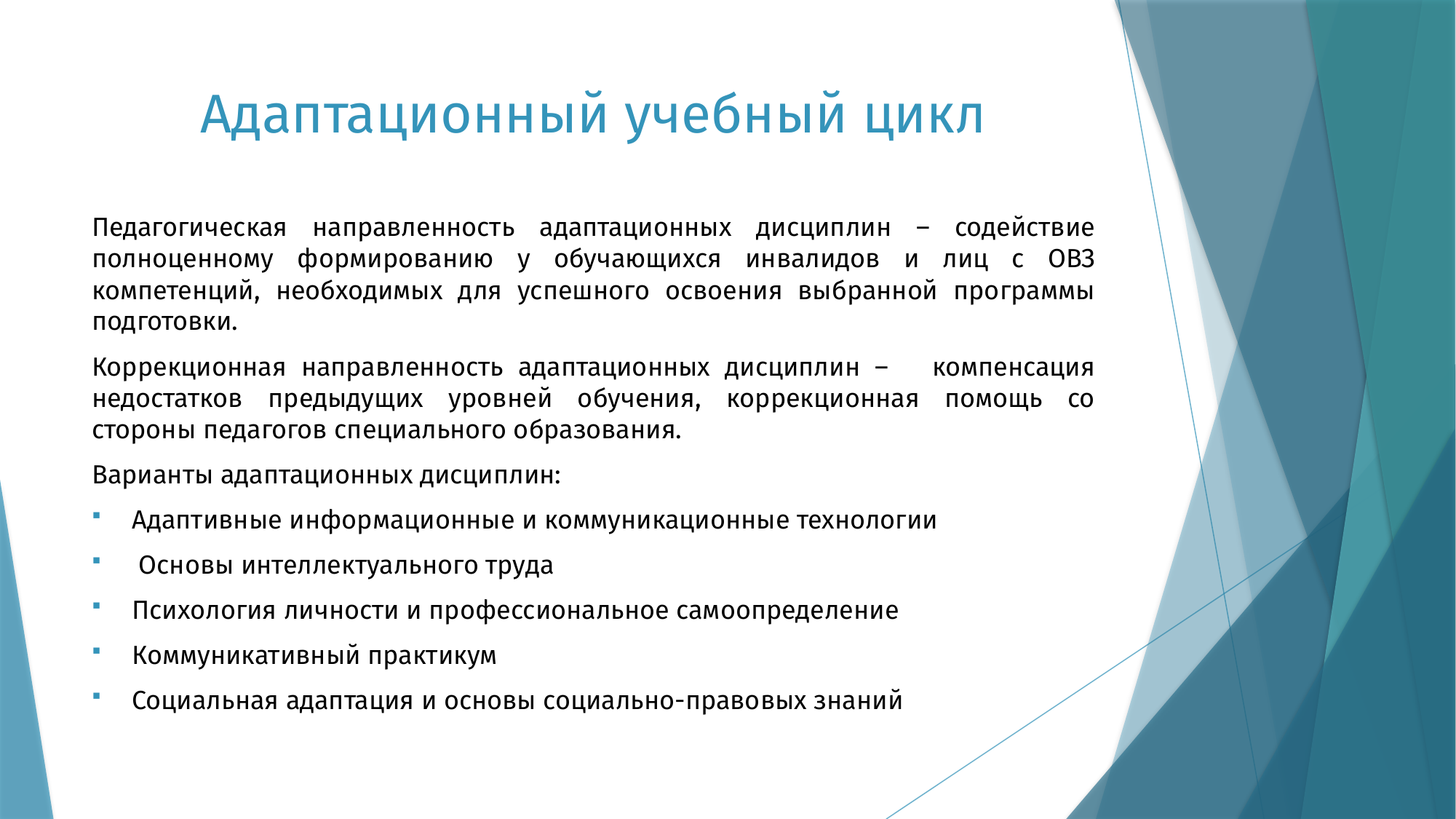

# Адаптационный учебный цикл

Педагогическая направленность адаптационных дисциплин – содействие полноценному формированию у обучающихся инвалидов и лиц с ОВЗ компетенций, необходимых для успешного освоения выбранной программы подготовки.
Коррекционная направленность адаптационных дисциплин –   компенсация недостатков предыдущих уровней обучения, коррекционная помощь со стороны педагогов специального образования.
Варианты адаптационных дисциплин:
Адаптивные информационные и коммуникационные технологии
 Основы интеллектуального труда
Психология личности и профессиональное самоопределение
Коммуникативный практикум
Социальная адаптация и основы социально-правовых знаний